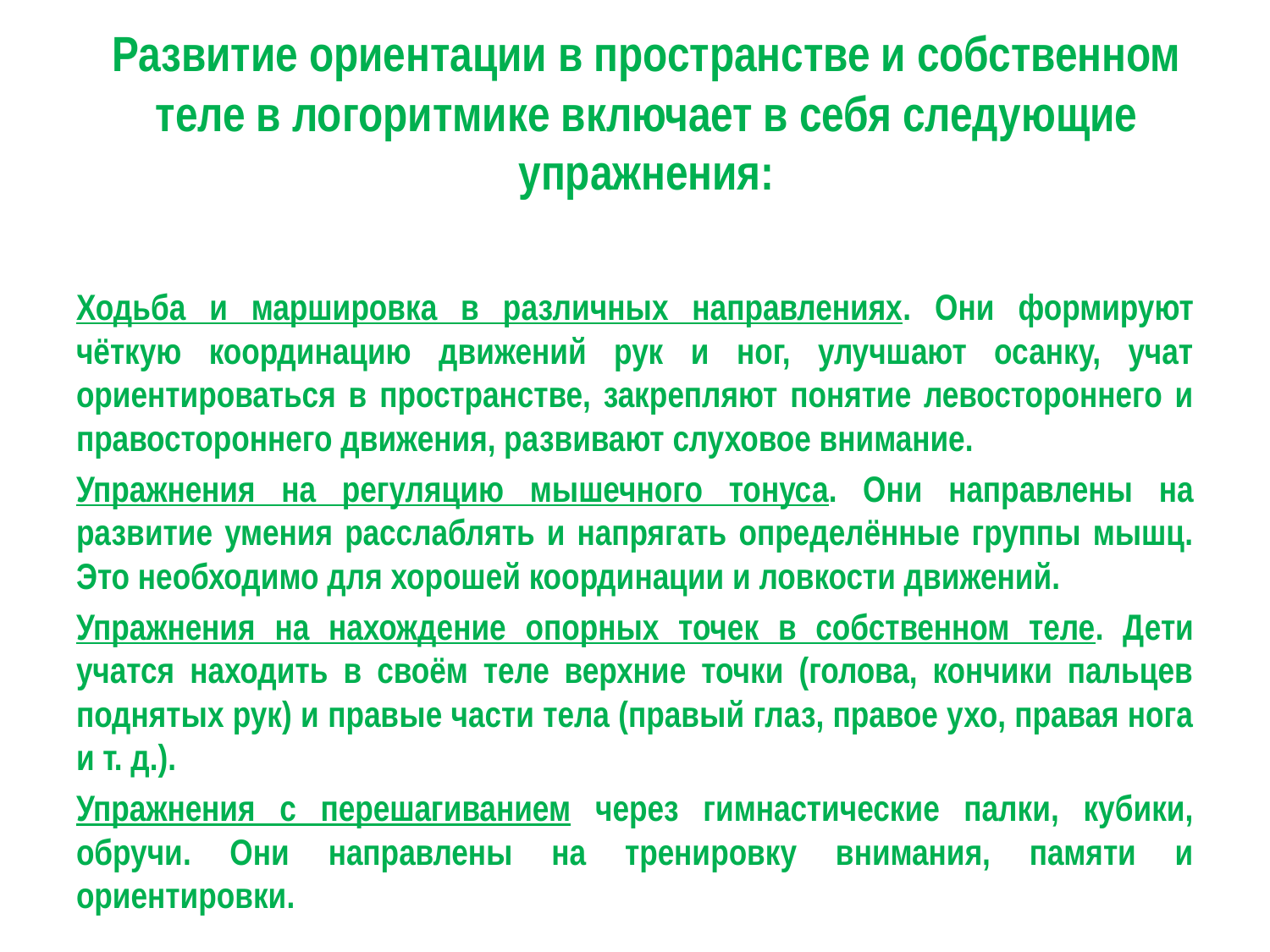

# Развитие ориентации в пространстве и собственном теле в логоритмике включает в себя следующие упражнения:

Ходьба и маршировка в различных направлениях. Они формируют чёткую координацию движений рук и ног, улучшают осанку, учат ориентироваться в пространстве, закрепляют понятие левостороннего и правостороннего движения, развивают слуховое внимание.
Упражнения на регуляцию мышечного тонуса. Они направлены на развитие умения расслаблять и напрягать определённые группы мышц. Это необходимо для хорошей координации и ловкости движений.
Упражнения на нахождение опорных точек в собственном теле. Дети учатся находить в своём теле верхние точки (голова, кончики пальцев поднятых рук) и правые части тела (правый глаз, правое ухо, правая нога и т. д.).
Упражнения с перешагиванием через гимнастические палки, кубики, обручи. Они направлены на тренировку внимания, памяти и ориентировки.